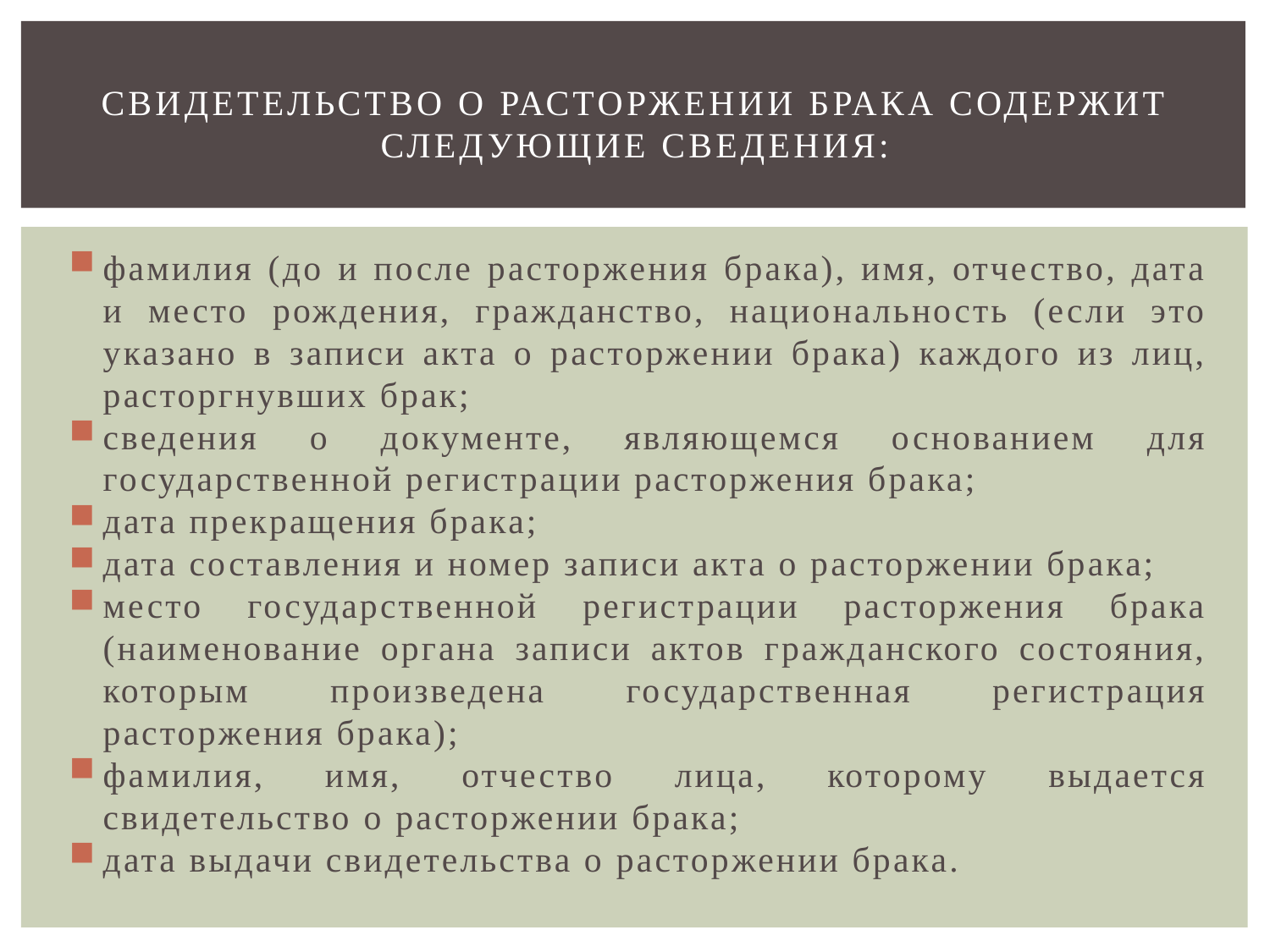

# Свидетельство о расторжении брака содержит следующие сведения:
фамилия (до и после расторжения брака), имя, отчество, дата и место рождения, гражданство, национальность (если это указано в записи акта о расторжении брака) каждого из лиц, расторгнувших брак;
сведения о документе, являющемся основанием для государственной регистрации расторжения брака;
дата прекращения брака;
дата составления и номер записи акта о расторжении брака;
место государственной регистрации расторжения брака (наименование органа записи актов гражданского состояния, которым произведена государственная регистрация расторжения брака);
фамилия, имя, отчество лица, которому выдается свидетельство о расторжении брака;
дата выдачи свидетельства о расторжении брака.